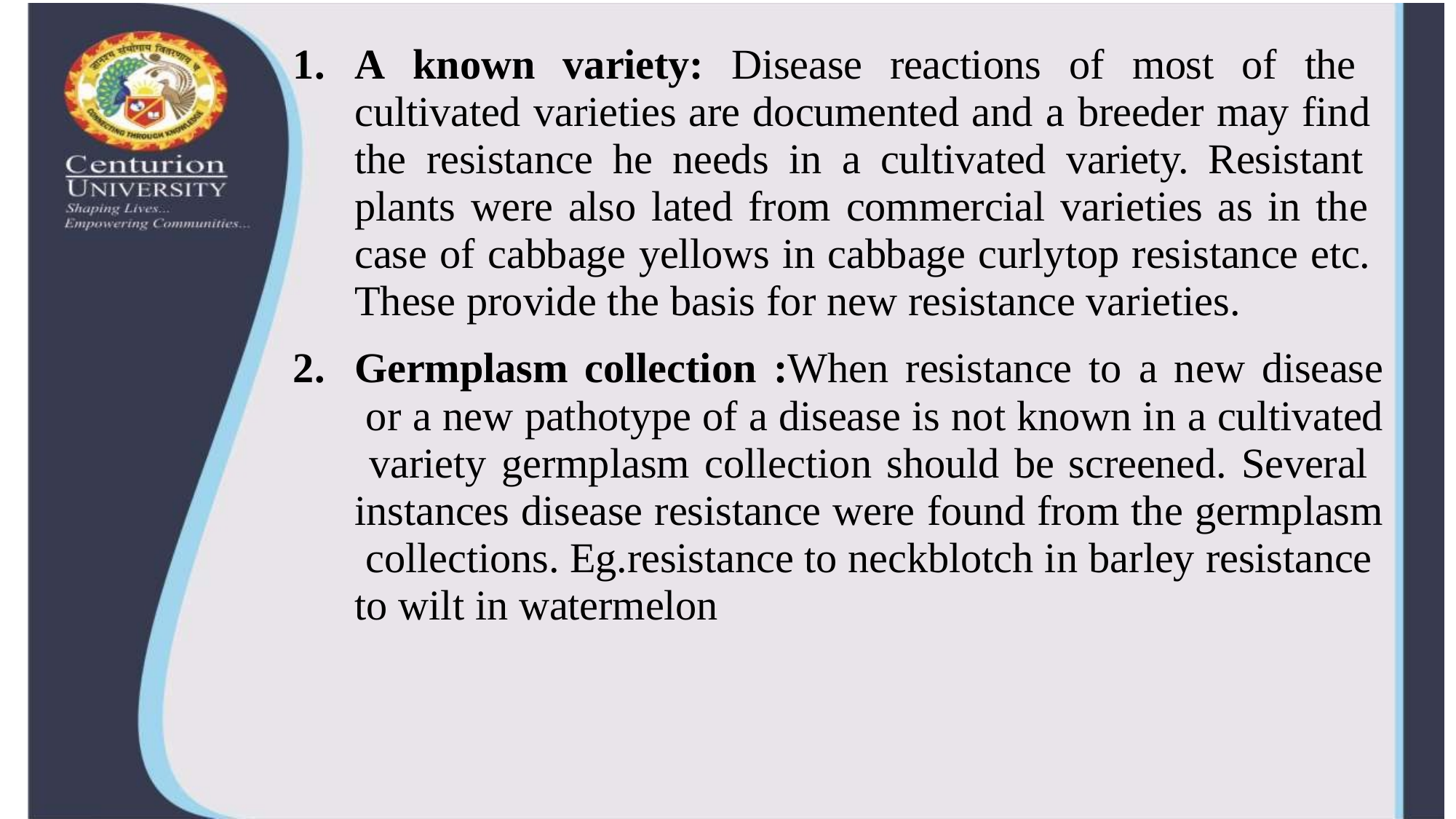

A known variety: Disease reactions of most of the  cultivated varieties are documented and a breeder may find  the resistance he needs in a cultivated variety. Resistant  plants were also lated from commercial varieties as in the  case of cabbage yellows in cabbage curlytop resistance etc.  These provide the basis for new resistance varieties.
Germplasm collection :When resistance to a new disease  or a new pathotype of a disease is not known in a cultivated  variety germplasm collection should be screened. Several  instances disease resistance were found from the germplasm  collections. Eg.resistance to neckblotch in barley resistance  to wilt in watermelon